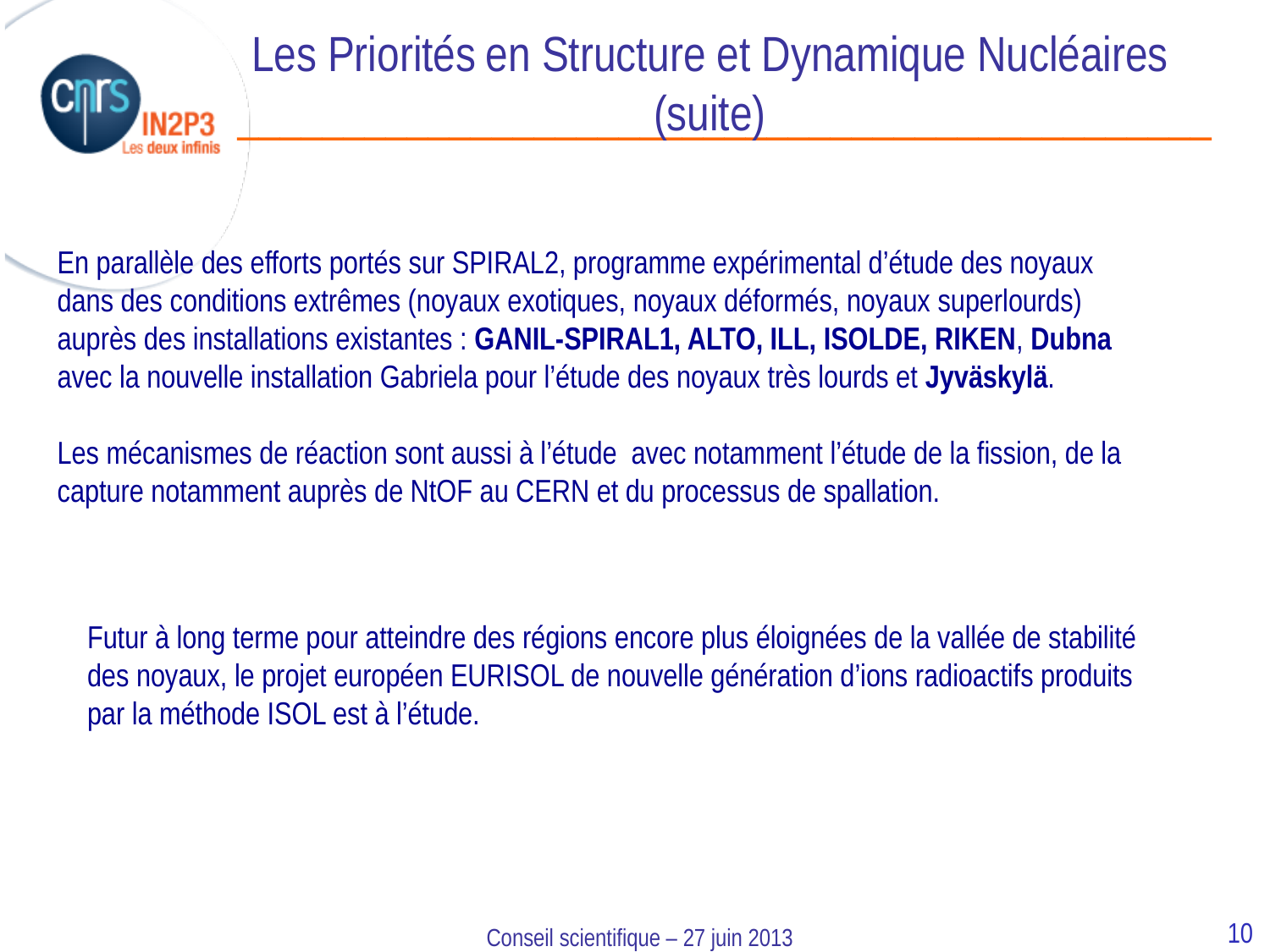

Les Priorités en Structure et Dynamique Nucléaires (suite)
En parallèle des efforts portés sur SPIRAL2, programme expérimental d’étude des noyaux dans des conditions extrêmes (noyaux exotiques, noyaux déformés, noyaux superlourds) auprès des installations existantes : GANIL-SPIRAL1, ALTO, ILL, ISOLDE, RIKEN, Dubna avec la nouvelle installation Gabriela pour l’étude des noyaux très lourds et Jyväskylä.

Les mécanismes de réaction sont aussi à l’étude  avec notamment l’étude de la fission, de la capture notamment auprès de NtOF au CERN et du processus de spallation.
Futur à long terme pour atteindre des régions encore plus éloignées de la vallée de stabilité des noyaux, le projet européen EURISOL de nouvelle génération d’ions radioactifs produits par la méthode ISOL est à l’étude.